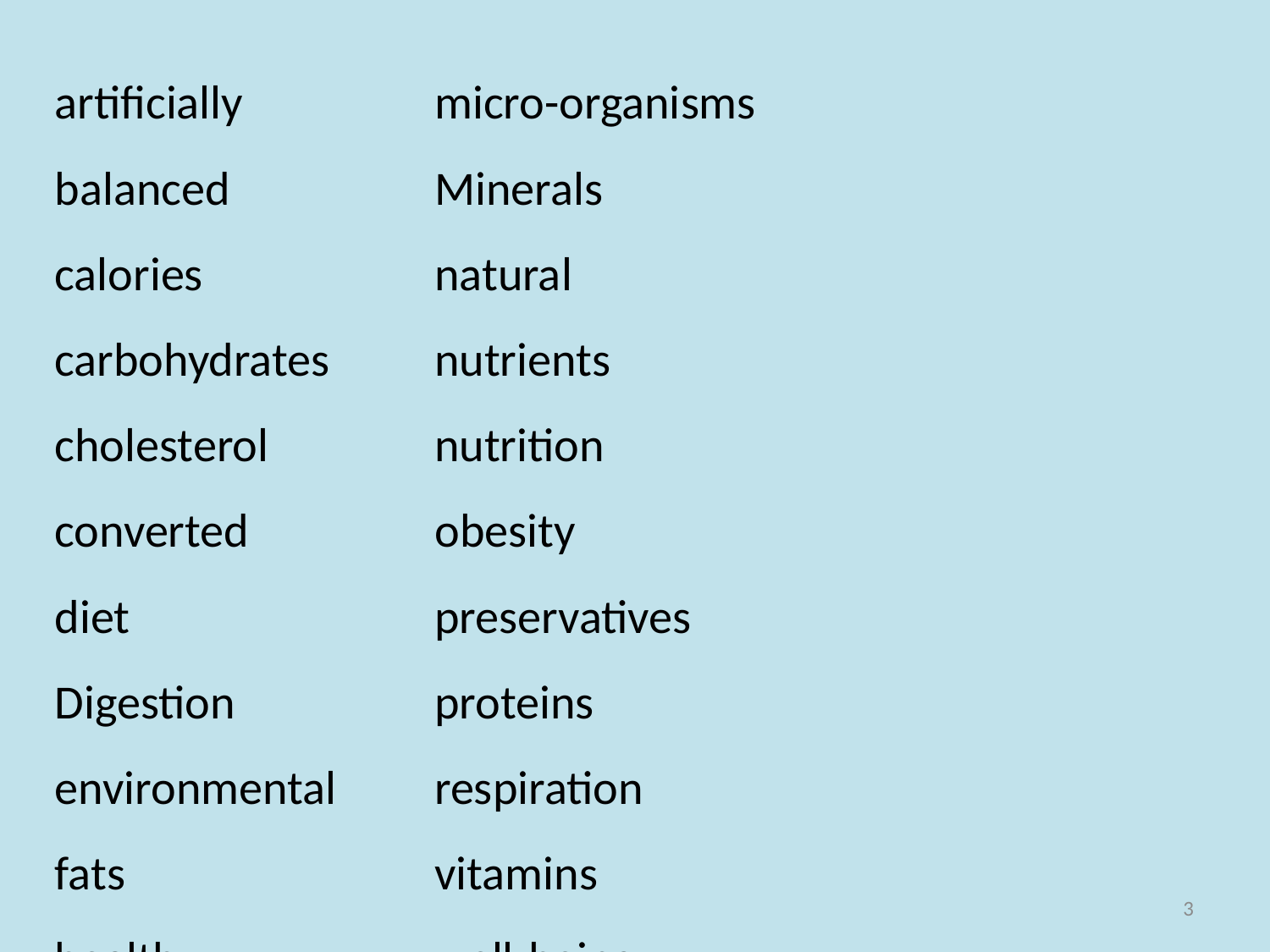

artificially
balanced
calories
carbohydrates
cholesterol
converted
diet
Digestion
environmental
fats
healthy
inherit
joules
lifestyle
micro-organisms
Minerals
natural
nutrients
nutrition
obesity
preservatives
proteins
respiration
vitamins
well-being
3